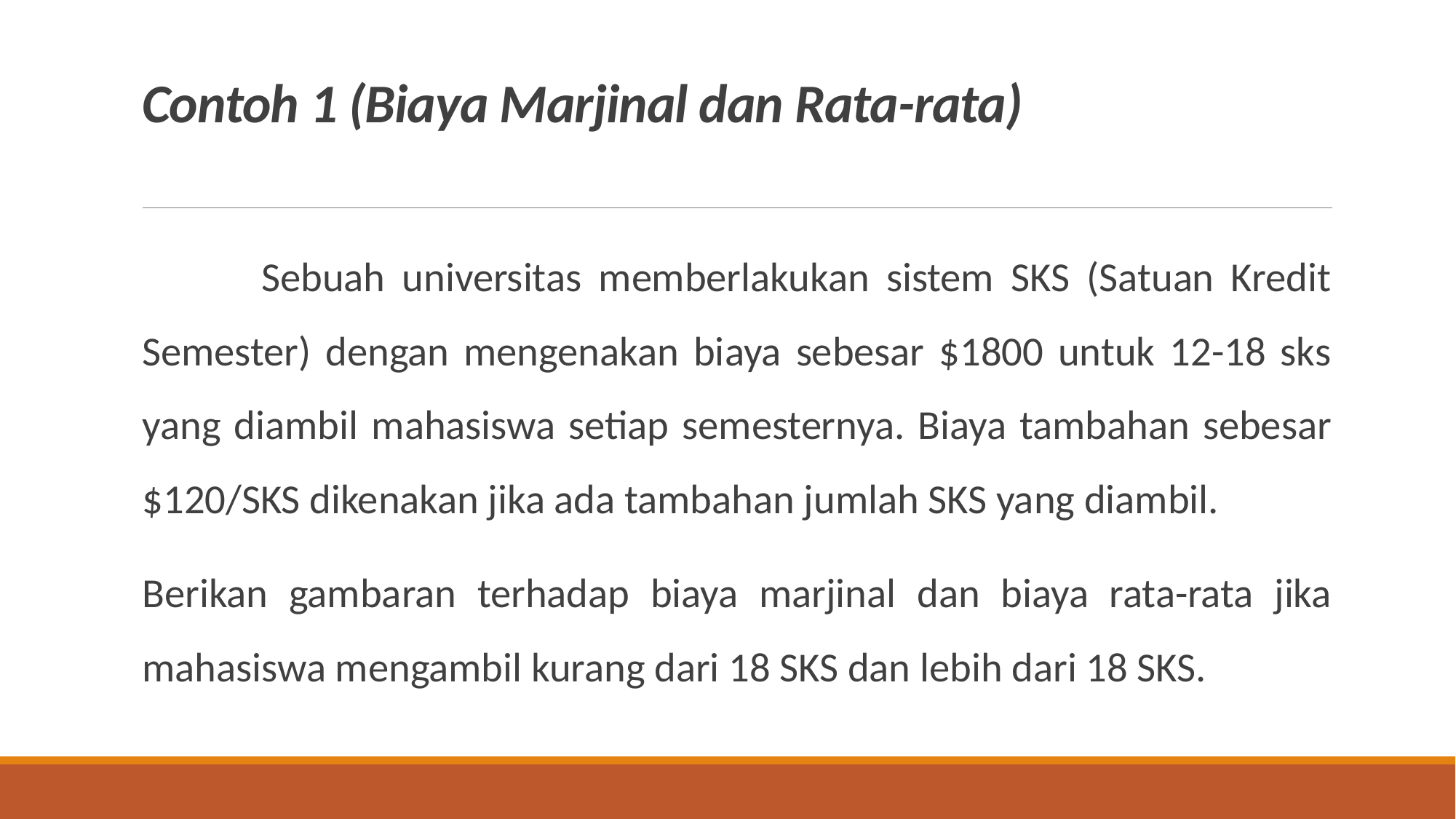

# Contoh 1 (Biaya Marjinal dan Rata-rata)
       Sebuah universitas memberlakukan sistem SKS (Satuan Kredit Semester) dengan mengenakan biaya sebesar $1800 untuk 12-18 sks yang diambil mahasiswa setiap semesternya. Biaya tambahan sebesar $120/SKS dikenakan jika ada tambahan jumlah SKS yang diambil.
Berikan gambaran terhadap biaya marjinal dan biaya rata-rata jika mahasiswa mengambil kurang dari 18 SKS dan lebih dari 18 SKS.